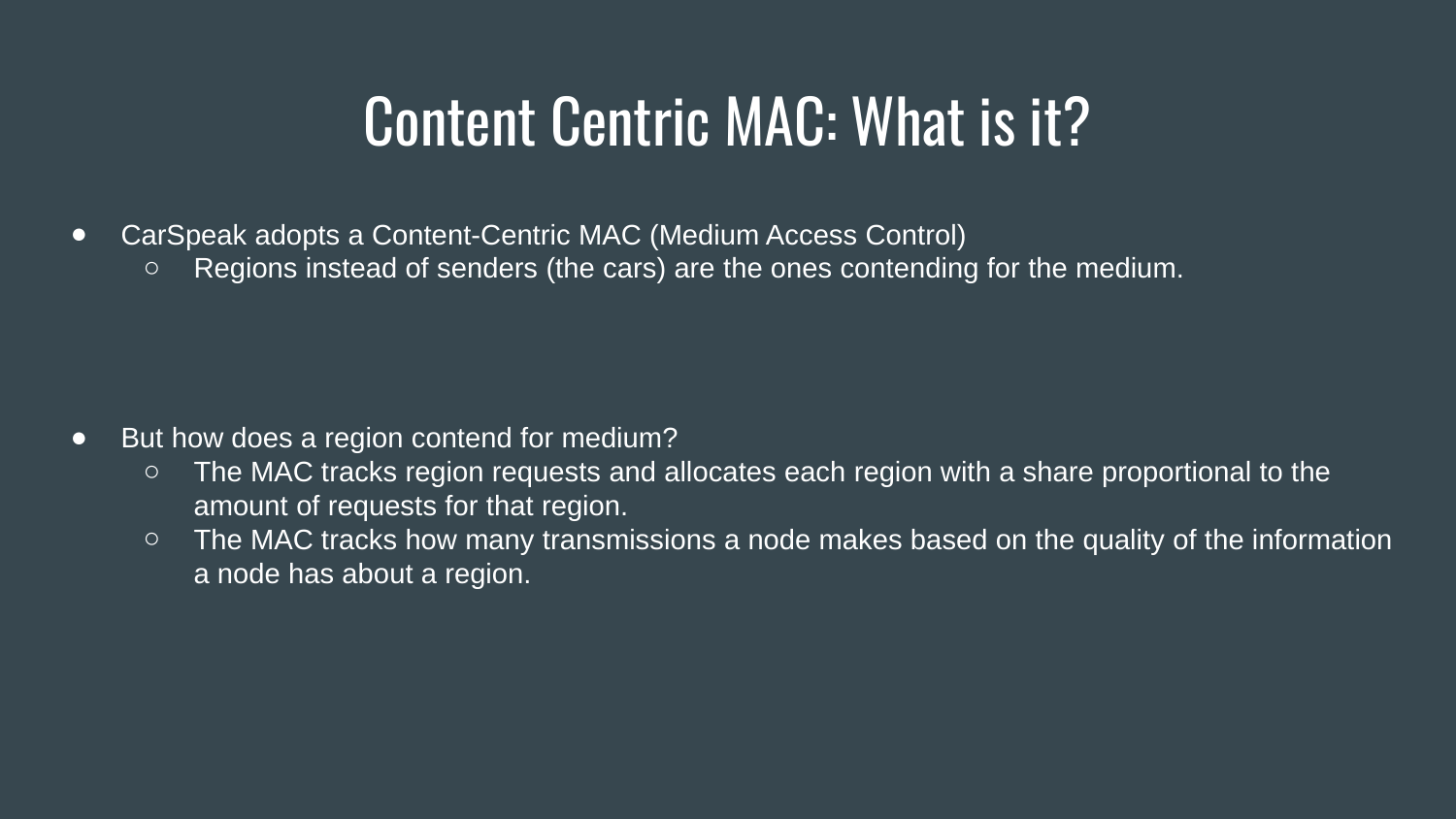

# Content Centric MAC: What is it?
CarSpeak adopts a Content-Centric MAC (Medium Access Control)
Regions instead of senders (the cars) are the ones contending for the medium.

But how does a region contend for medium?
The MAC tracks region requests and allocates each region with a share proportional to the amount of requests for that region.
The MAC tracks how many transmissions a node makes based on the quality of the information a node has about a region.